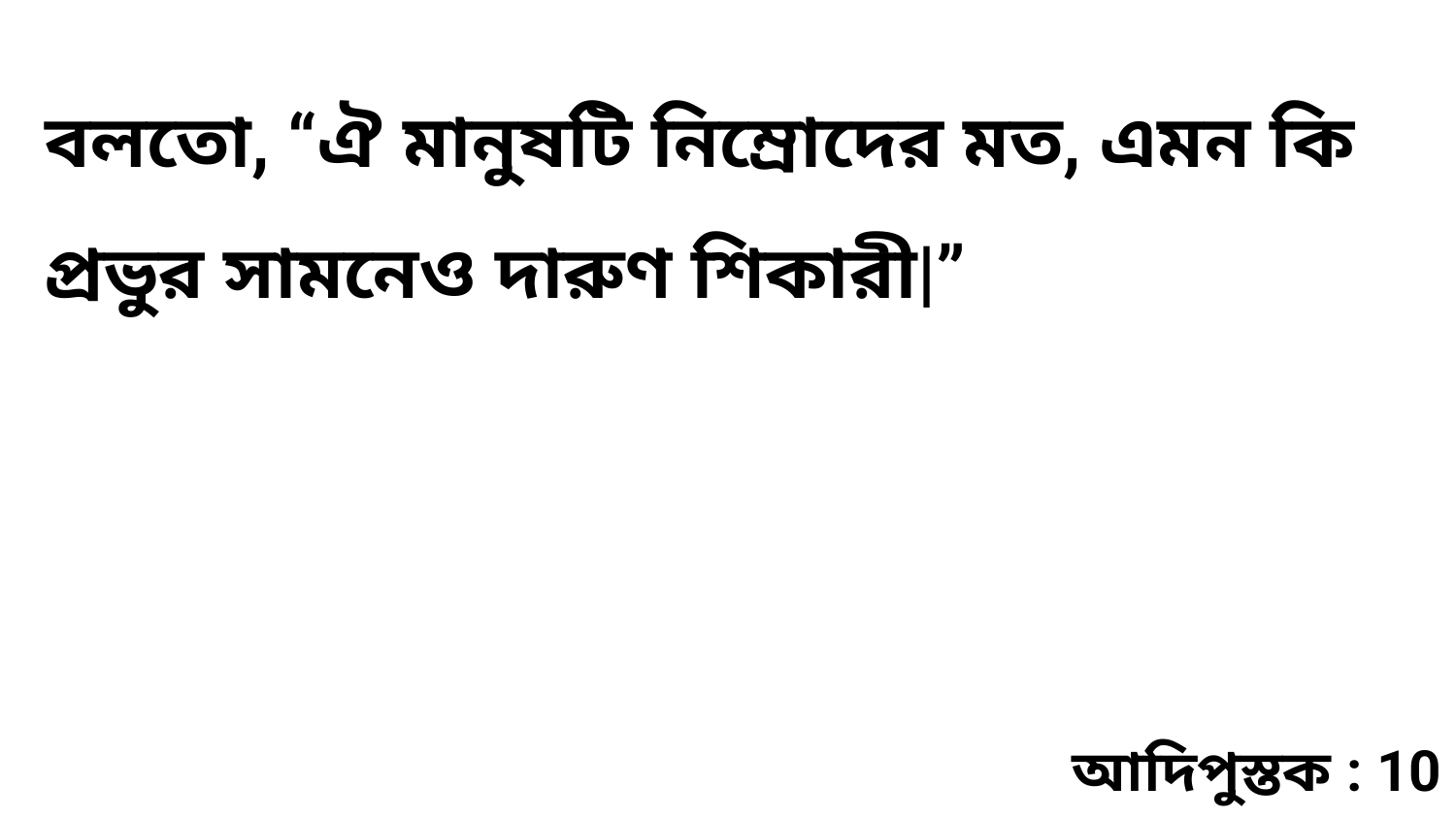

বলতো, “ঐ মানুষটি নিম্রোদের মত, এমন কি প্রভুর সামনেও দারুণ শিকারী|”
আদিপুস্তক : 10